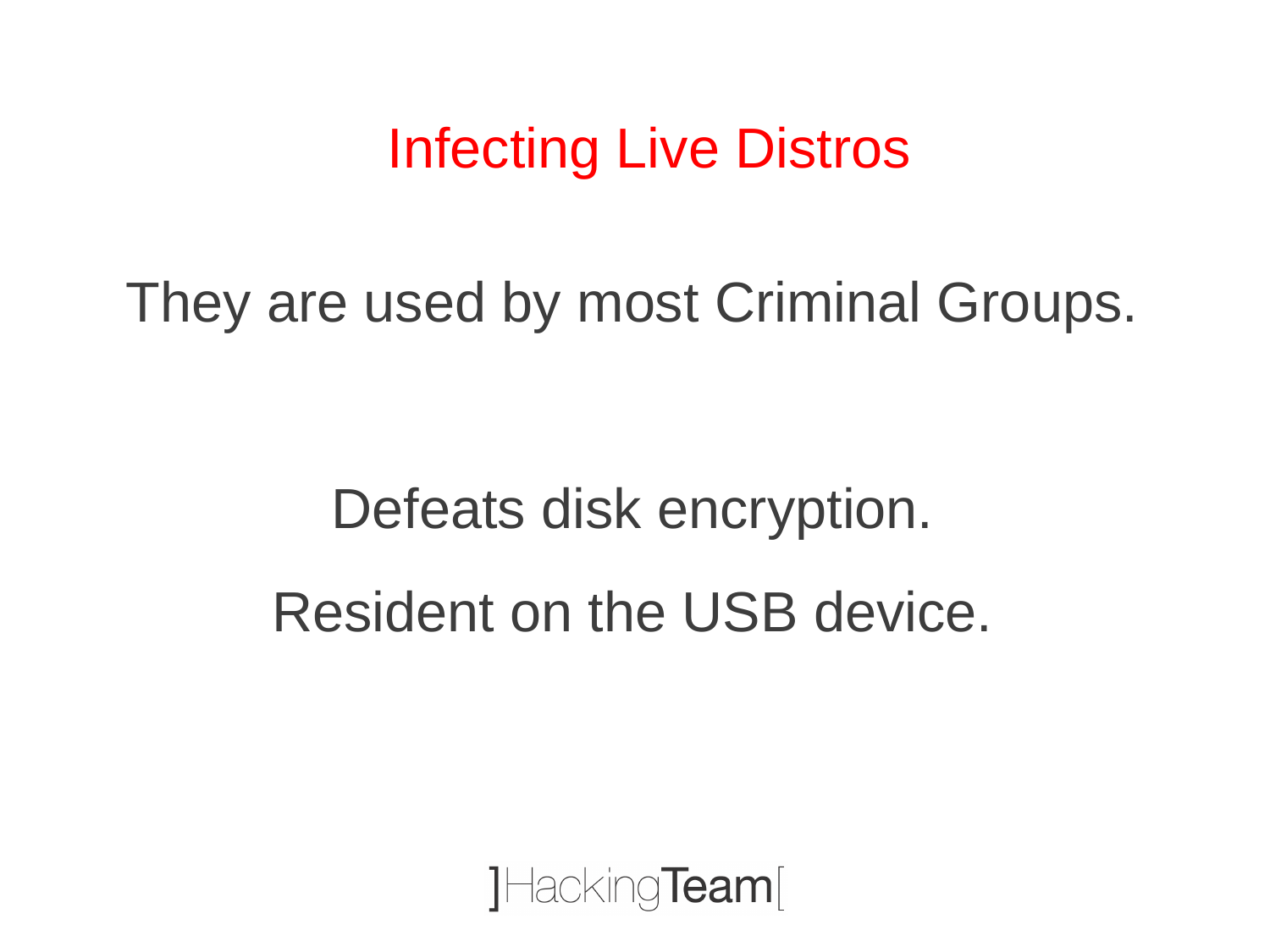

Infecting Live Distros
They are used by most Criminal Groups.

Defeats disk encryption.
Resident on the USB device.